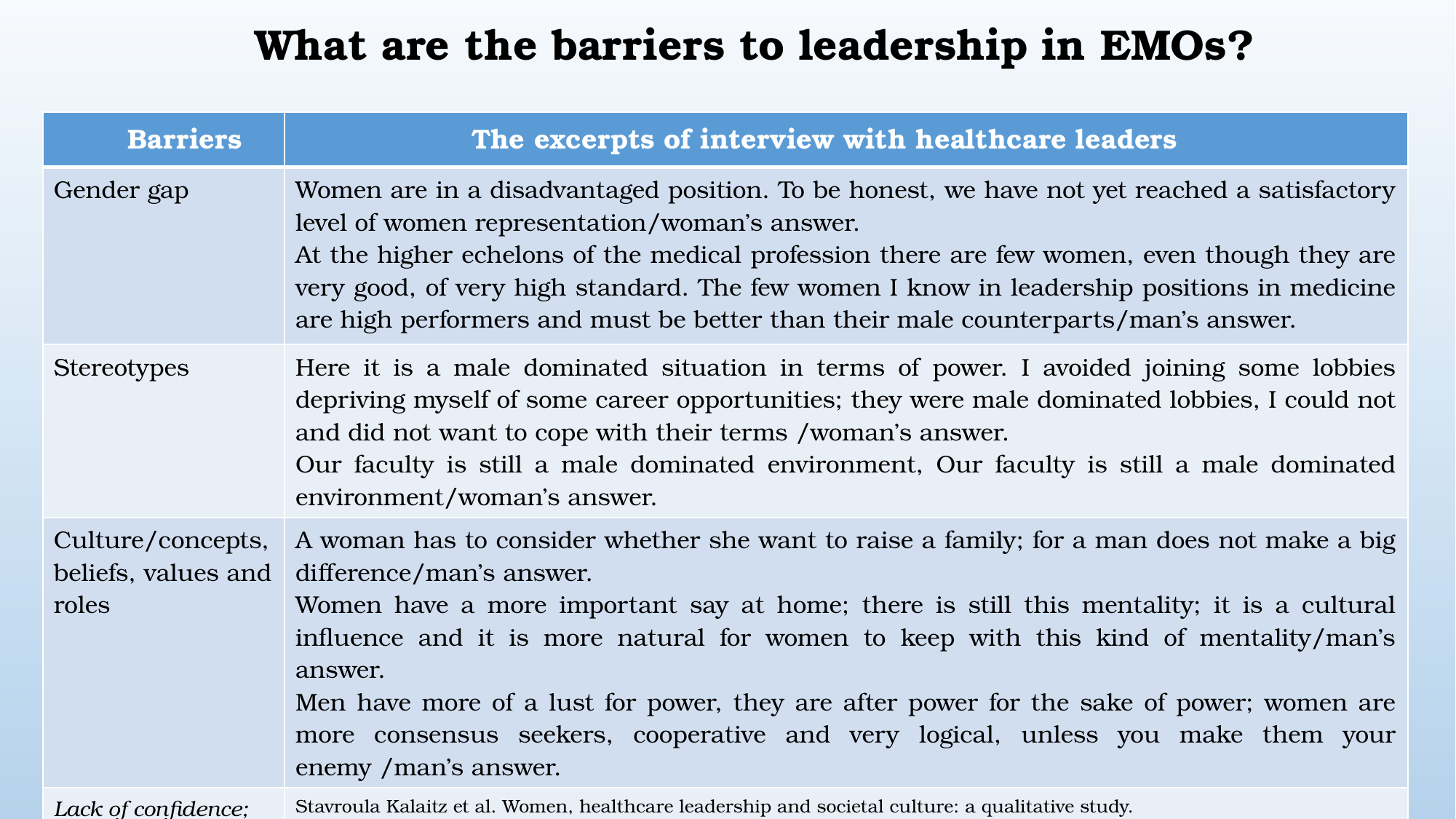

# What are the barriers to leadership in EMOs?
| Barriers | The excerpts of interview with healthcare leaders |
| --- | --- |
| Gender gap | Women are in a disadvantaged position. To be honest, we have not yet reached a satisfactory level of women representation/woman’s answer. At the higher echelons of the medical profession there are few women, even though they are very good, of very high standard. The few women I know in leadership positions in medicine are high performers and must be better than their male counterparts/man’s answer. |
| Stereotypes | Here it is a male dominated situation in terms of power. I avoided joining some lobbies depriving myself of some career opportunities; they were male dominated lobbies, I could not and did not want to cope with their terms /woman’s answer. Our faculty is still a male dominated environment, Our faculty is still a male dominated environment/woman’s answer. |
| Culture/concepts, beliefs, values and roles | A woman has to consider whether she want to raise a family; for a man does not make a big difference/man’s answer. Women have a more important say at home; there is still this mentality; it is a cultural influence and it is more natural for women to keep with this kind of mentality/man’s answer. Men have more of a lust for power, they are after power for the sake of power; women are more consensus seekers, cooperative and very logical, unless you make them your enemy /man’s answer. |
| Lack of confidence; Lack of leadership skills ; | Stavroula Kalaitz et al. Women, healthcare leadership and societal culture: a qualitative study. Journal of Healthcare Leadership 2019:11 |